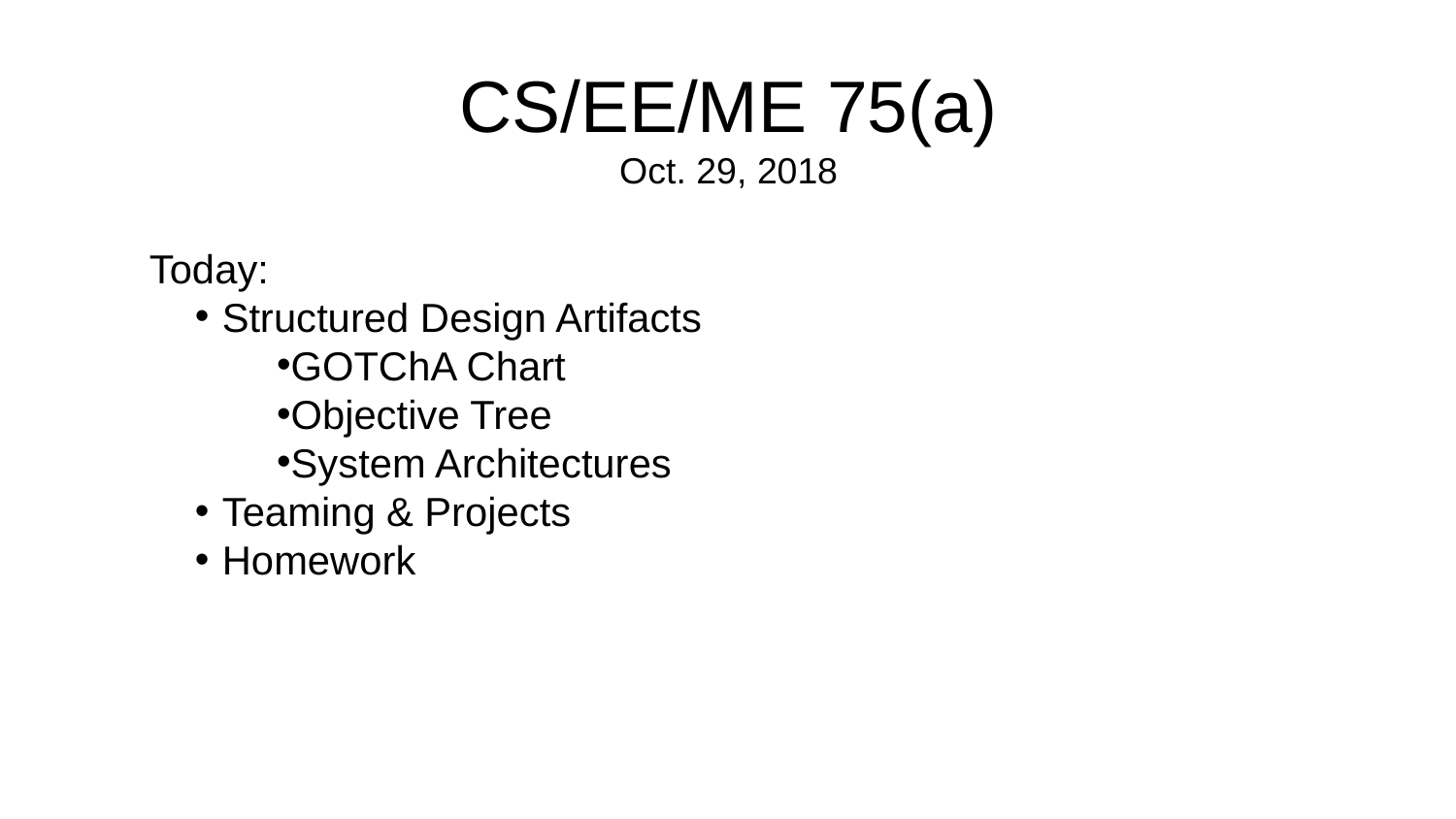

CS/EE/ME 75(a)
Oct. 29, 2018
Today:
Structured Design Artifacts
GOTChA Chart
Objective Tree
System Architectures
Teaming & Projects
Homework